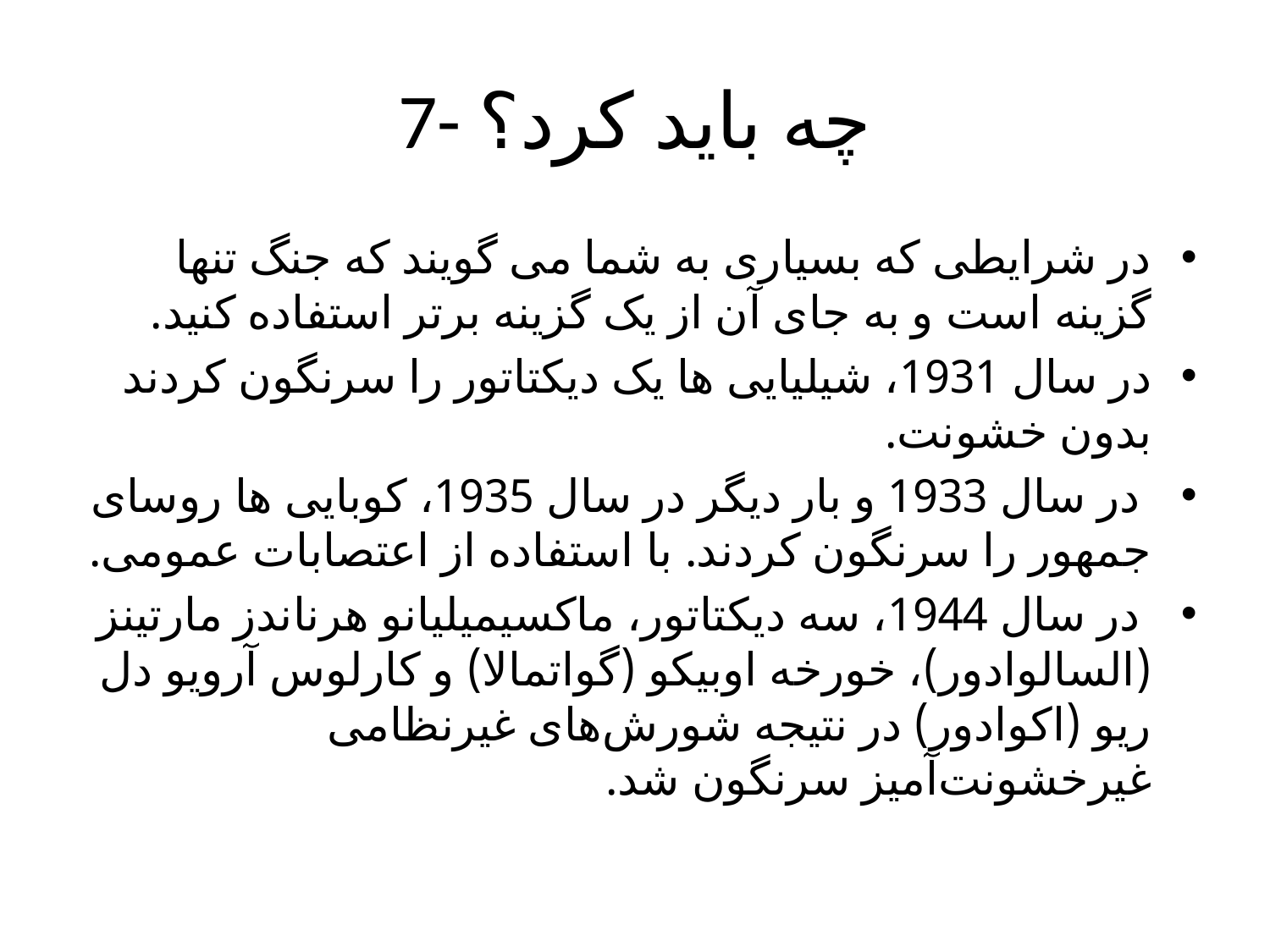

# 7- چه باید کرد؟
در شرایطی که بسیاری به شما می گویند که جنگ تنها گزینه است و به جای آن از یک گزینه برتر استفاده کنید.
در سال 1931، شیلیایی ها یک دیکتاتور را سرنگون کردند بدون خشونت.
 در سال 1933 و بار دیگر در سال 1935، کوبایی ها روسای جمهور را سرنگون کردند. با استفاده از اعتصابات عمومی.
 در سال 1944، سه دیکتاتور، ماکسیمیلیانو هرناندز مارتینز (السالوادور)، خورخه اوبیکو (گواتمالا) و کارلوس آرویو دل ریو (اکوادور) در نتیجه شورش‌های غیرنظامی غیرخشونت‌آمیز سرنگون شد.